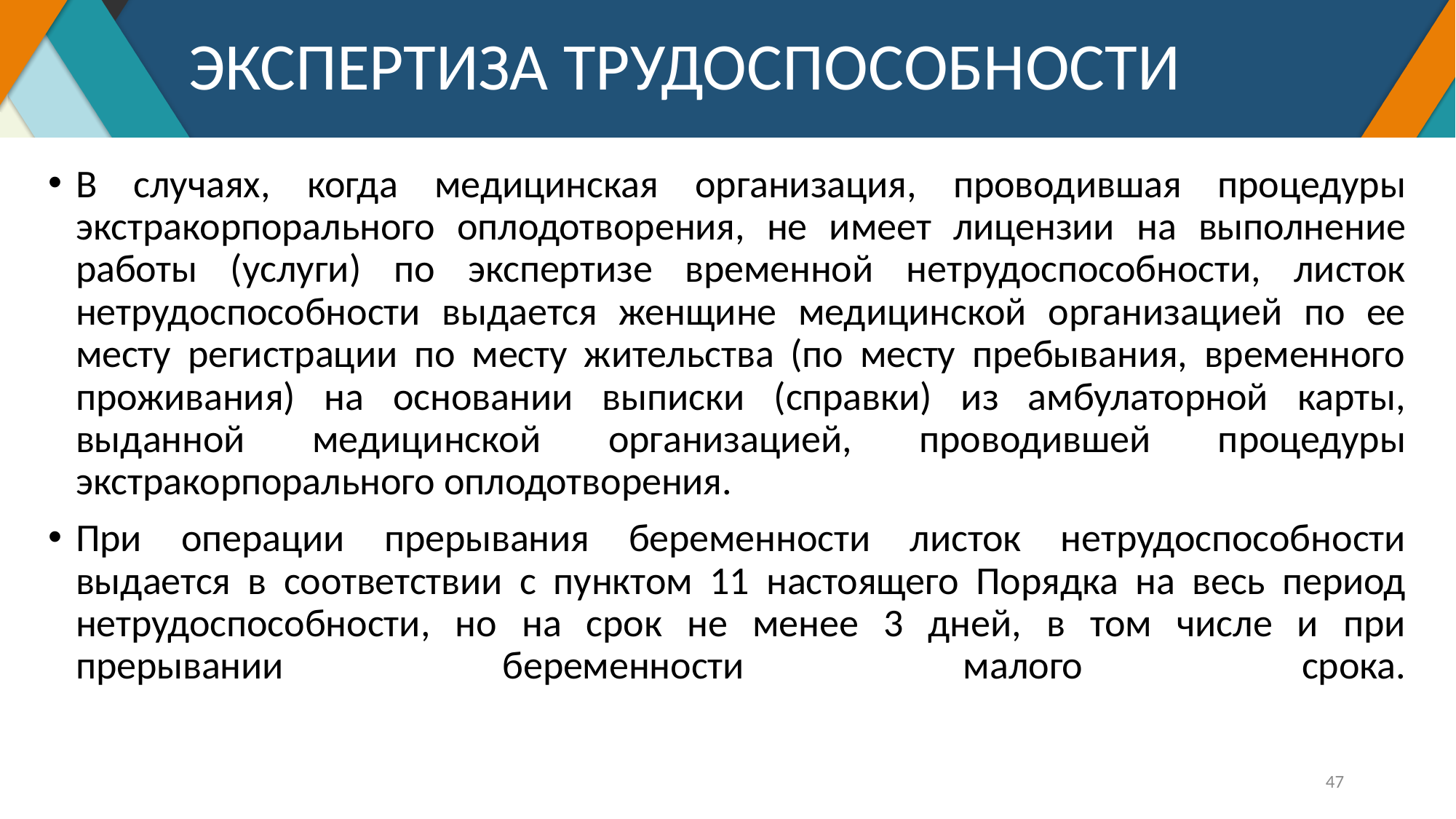

# ЭКСПЕРТИЗА ТРУДОСПОСОБНОСТИ
В случаях, когда медицинская организация, проводившая процедуры экстракорпорального оплодотворения, не имеет лицензии на выполнение работы (услуги) по экспертизе временной нетрудоспособности, листок нетрудоспособности выдается женщине медицинской организацией по ее месту регистрации по месту жительства (по месту пребывания, временного проживания) на основании выписки (справки) из амбулаторной карты, выданной медицинской организацией, проводившей процедуры экстракорпорального оплодотворения.
При операции прерывания беременности листок нетрудоспособности выдается в соответствии с пунктом 11 настоящего Порядка на весь период нетрудоспособности, но на срок не менее 3 дней, в том числе и при прерывании беременности малого срока.
47